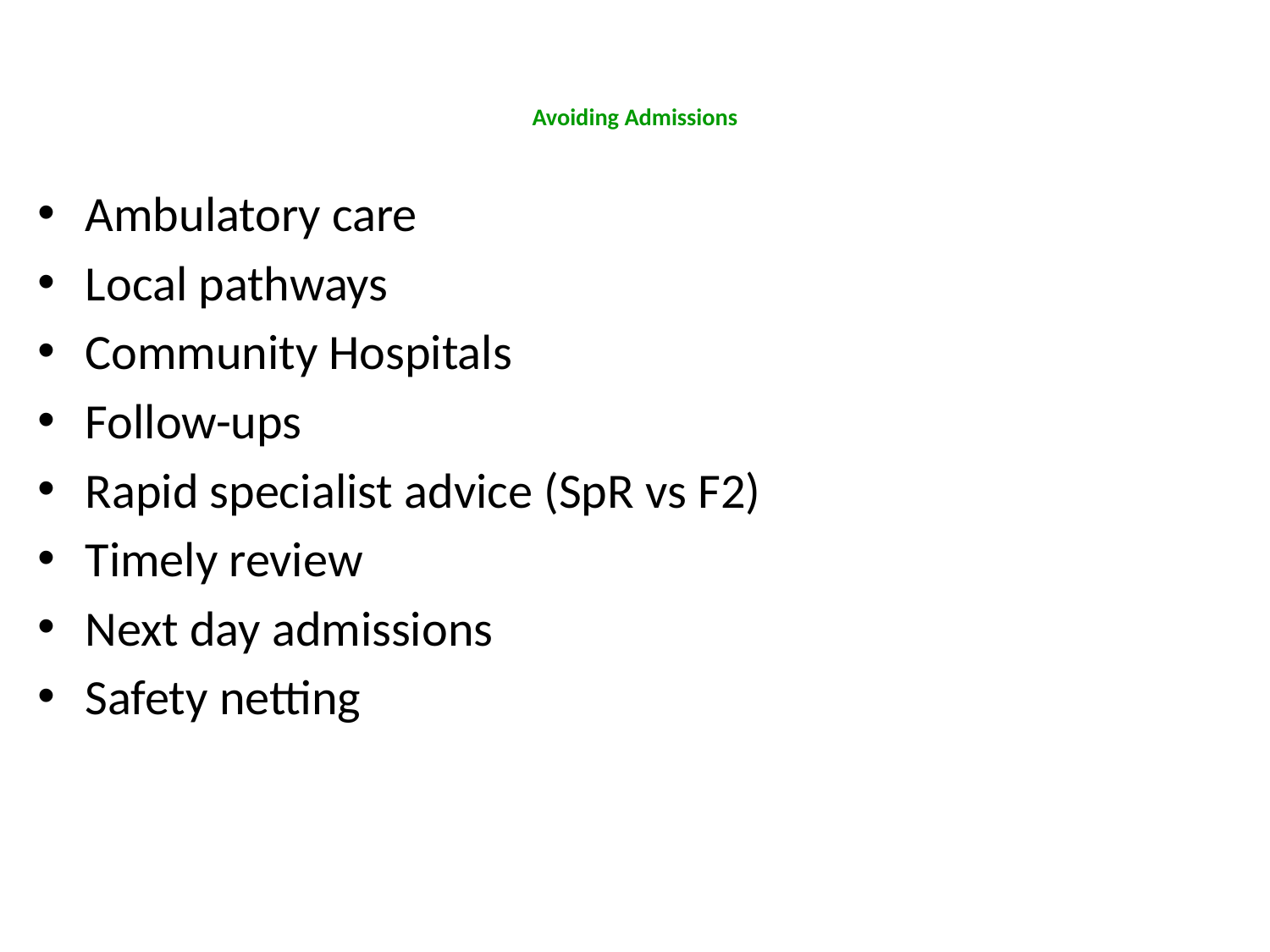

# Avoiding Admissions
Ambulatory care
Local pathways
Community Hospitals
Follow-ups
Rapid specialist advice (SpR vs F2)
Timely review
Next day admissions
Safety netting